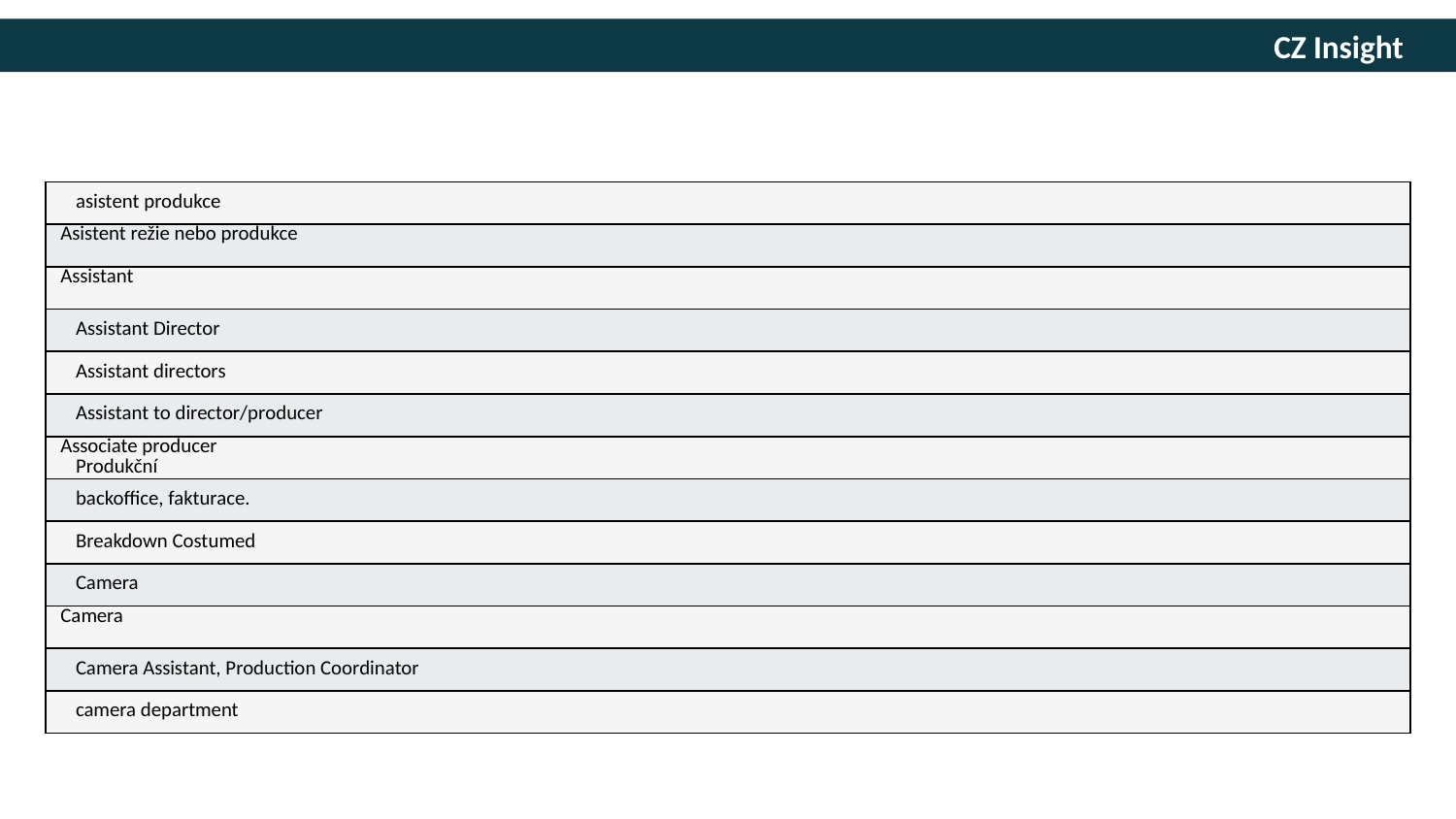

| asistent produkce |
| --- |
| Asistent režie nebo produkce |
| Assistant |
| Assistant Director |
| Assistant directors |
| Assistant to director/producer |
| Associate producer Produkční |
| backoffice, fakturace. |
| Breakdown Costumed |
| Camera |
| Camera |
| Camera Assistant, Production Coordinator |
| camera department |